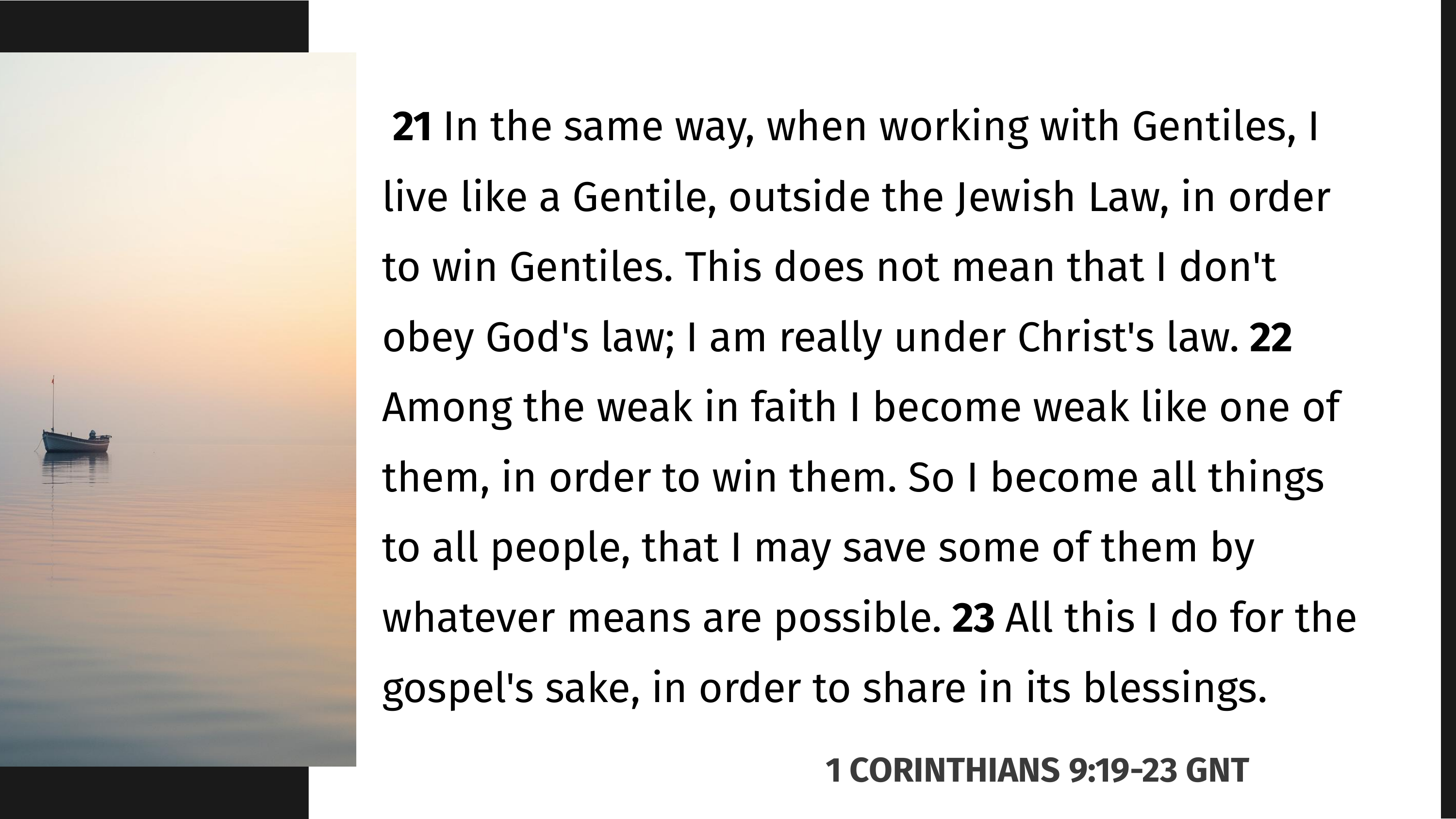

21 In the same way, when working with Gentiles, I live like a Gentile, outside the Jewish Law, in order to win Gentiles. This does not mean that I don't obey God's law; I am really under Christ's law. 22 Among the weak in faith I become weak like one of them, in order to win them. So I become all things to all people, that I may save some of them by whatever means are possible. 23 All this I do for the gospel's sake, in order to share in its blessings.
1 CORINTHIANS 9:19-23 GNT